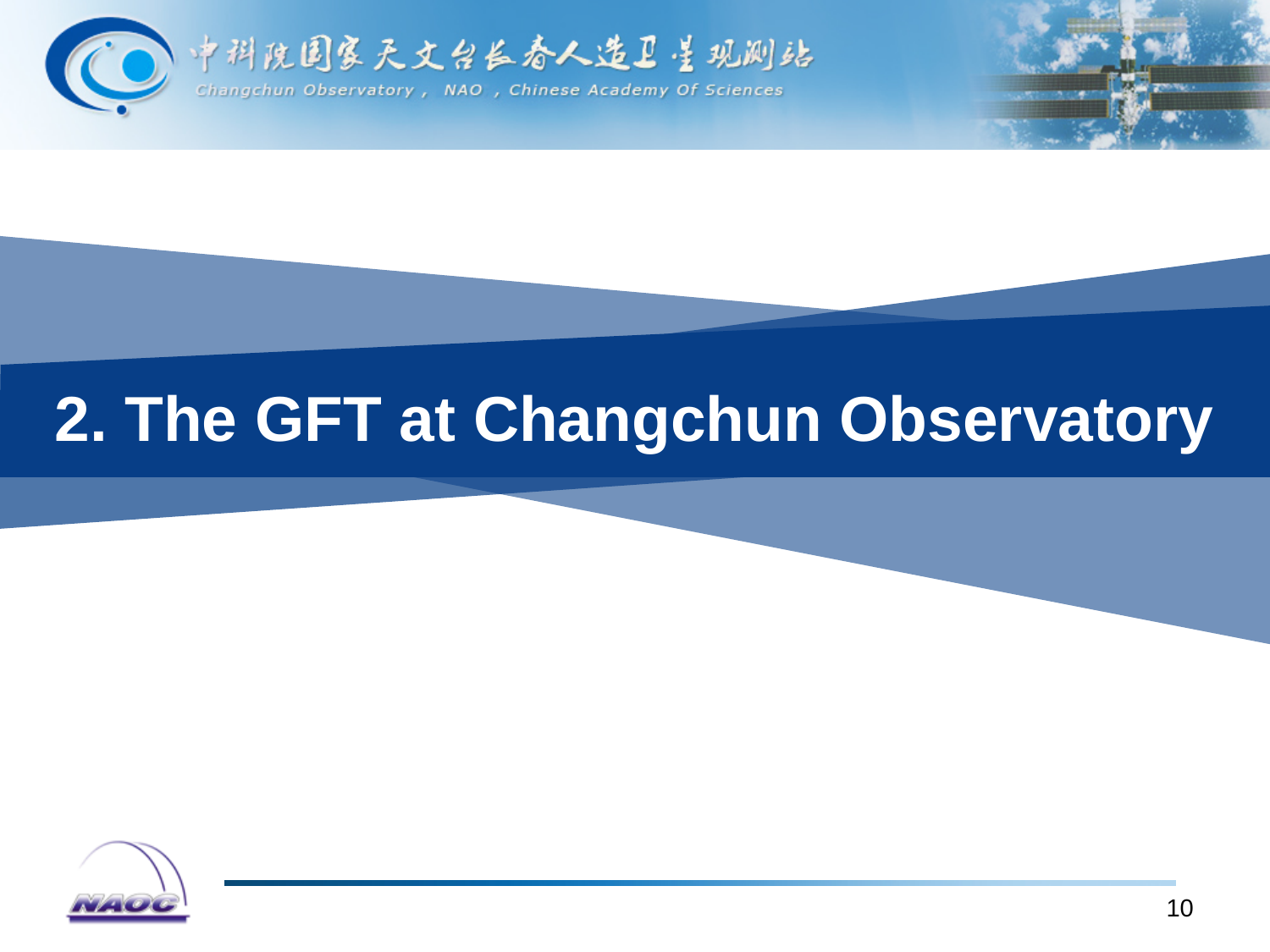

2. The GFT at Changchun Observatory
10